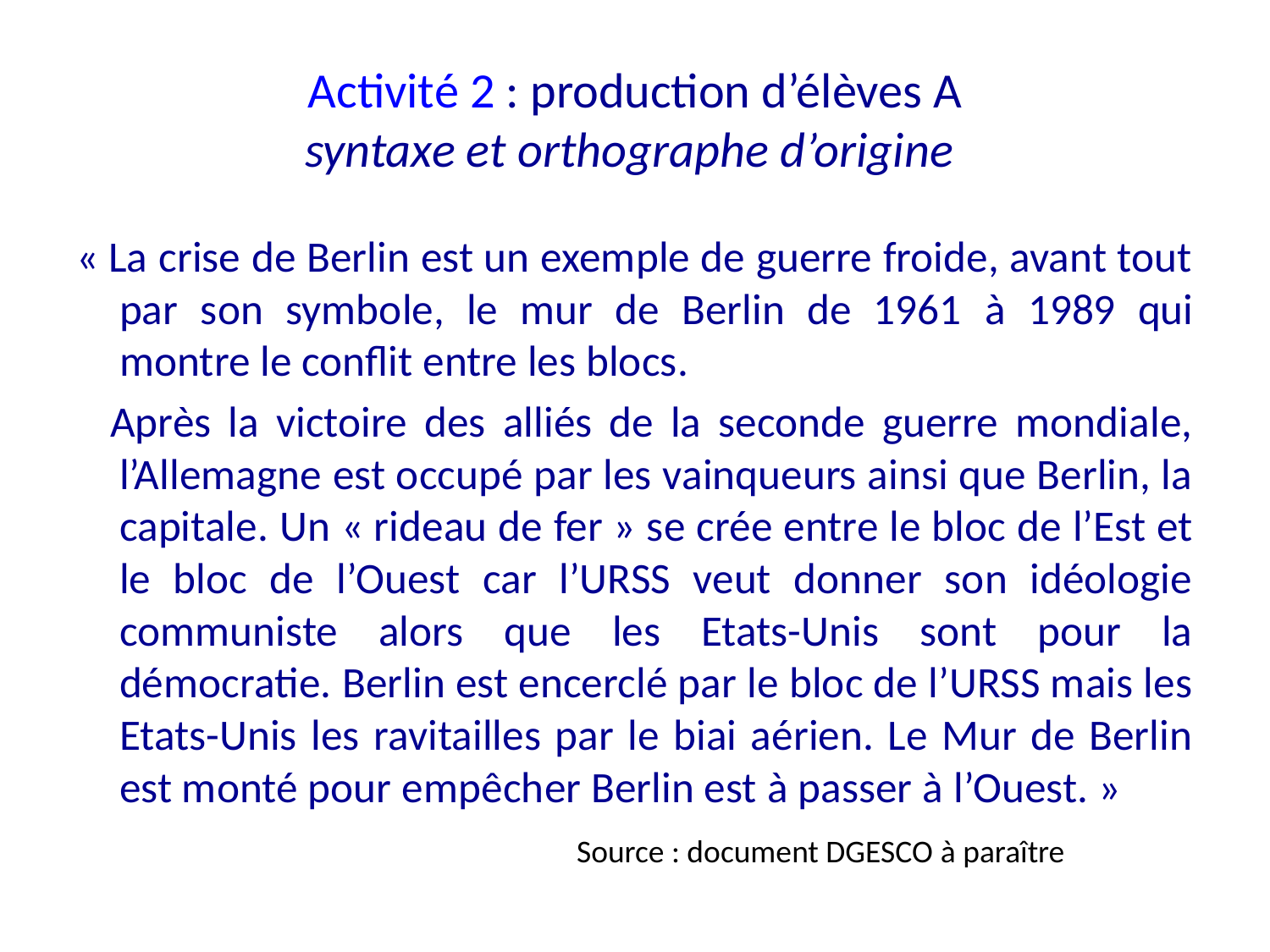

# Activité 2 : production d’élèves A syntaxe et orthographe d’origine
« La crise de Berlin est un exemple de guerre froide, avant tout par son symbole, le mur de Berlin de 1961 à 1989 qui montre le conflit entre les blocs.
  Après la victoire des alliés de la seconde guerre mondiale, l’Allemagne est occupé par les vainqueurs ainsi que Berlin, la capitale. Un « rideau de fer » se crée entre le bloc de l’Est et le bloc de l’Ouest car l’URSS veut donner son idéologie communiste alors que les Etats-Unis sont pour la démocratie. Berlin est encerclé par le bloc de l’URSS mais les Etats-Unis les ravitailles par le biai aérien. Le Mur de Berlin est monté pour empêcher Berlin est à passer à l’Ouest. »
Source : document DGESCO à paraître